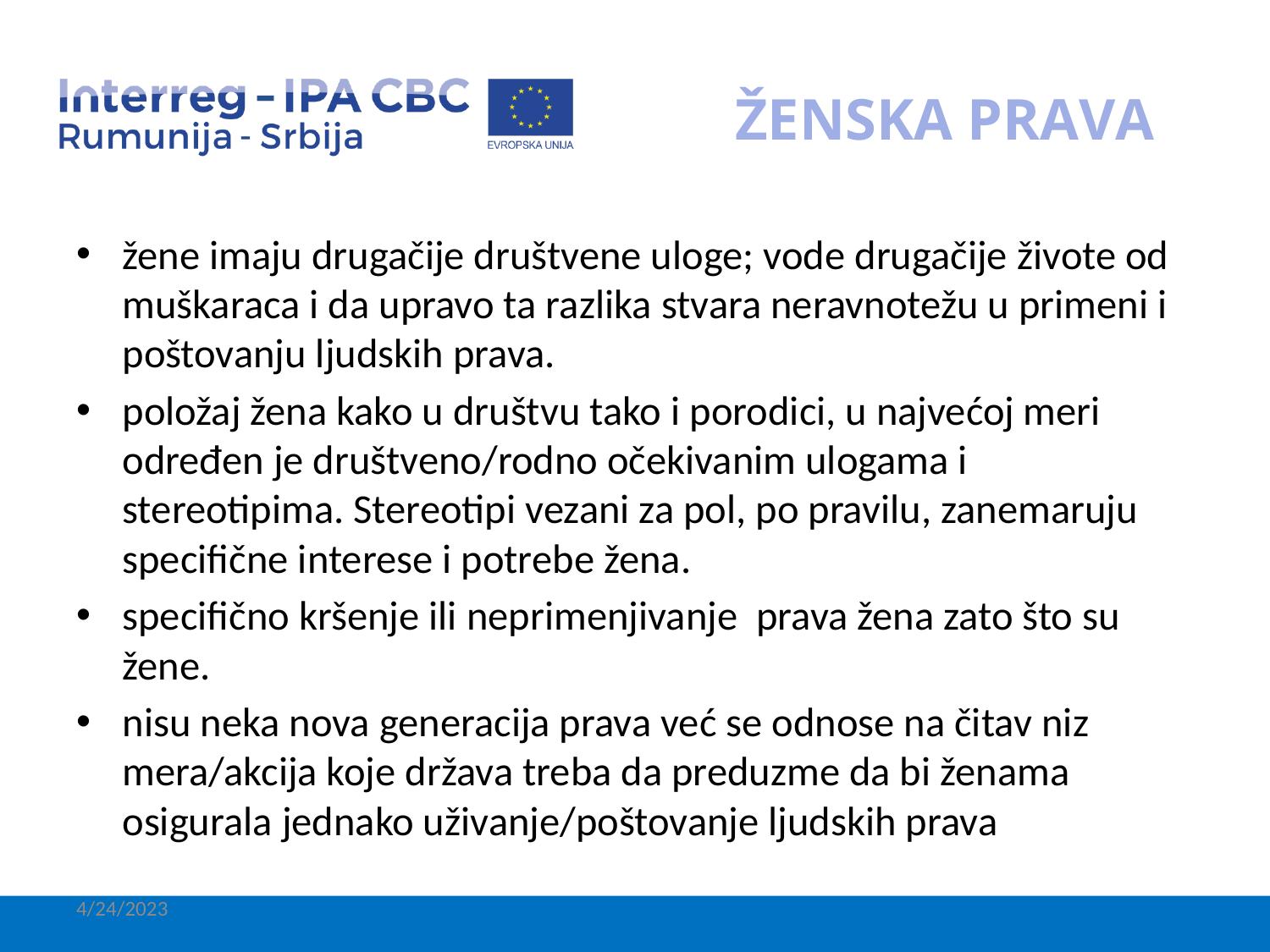

# ŽENSKA PRAVA
žene imaju drugačije društvene uloge; vode drugačije živote od muškaraca i da upravo ta razlika stvara neravnotežu u primeni i poštovanju ljudskih prava.
položaj žena kako u društvu tako i porodici, u najvećoj meri određen je društveno/rodno očekivanim ulogama i stereotipima. Stereotipi vezani za pol, po pravilu, zanemaruju specifične interese i potrebe žena.
specifično kršenje ili neprimenjivanje  prava žena zato što su žene.
nisu neka nova generacija prava već se odnose na čitav niz mera/akcija koje država treba da preduzme da bi ženama osigurala jednako uživanje/poštovanje ljudskih prava

4/24/2023